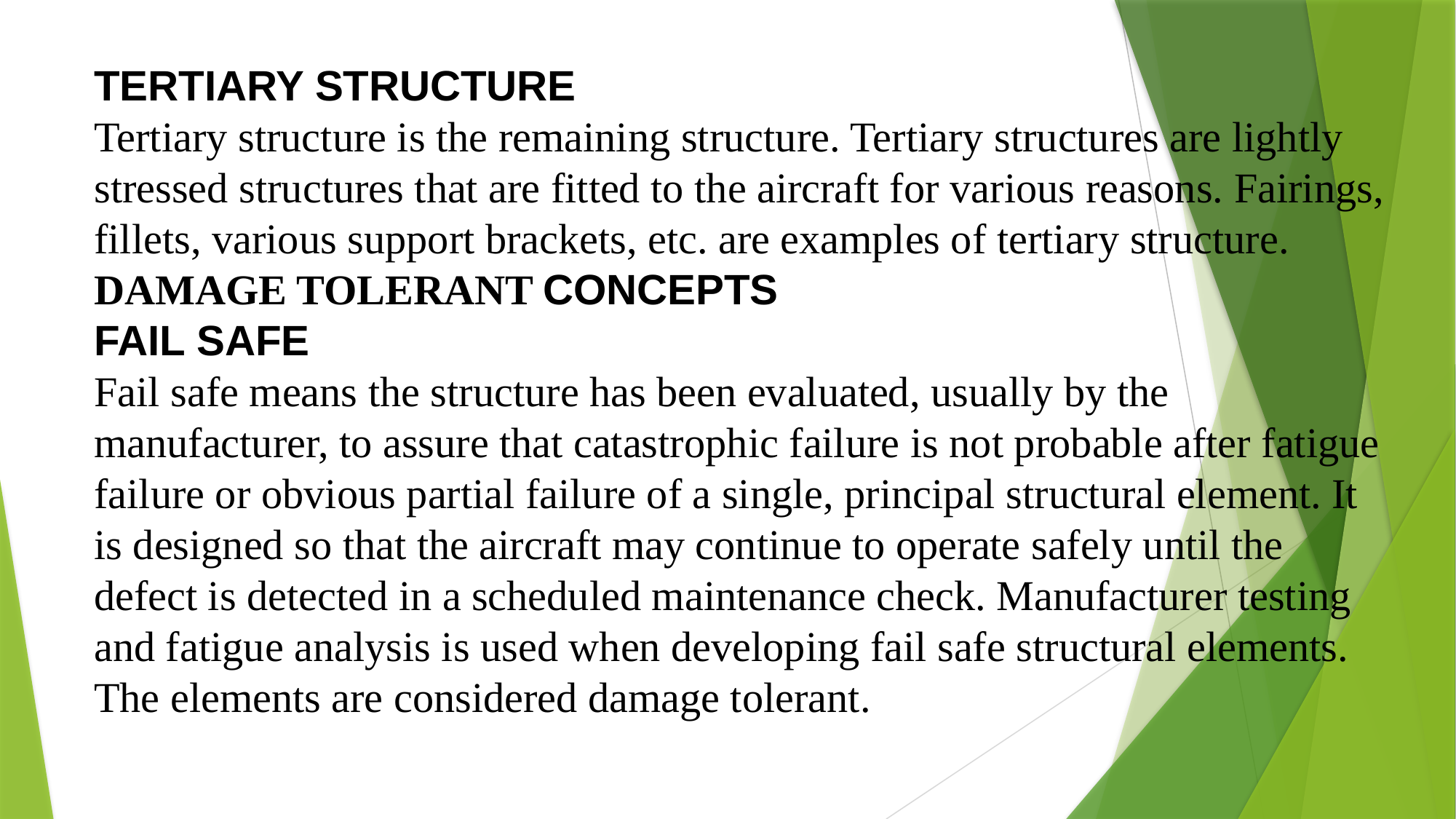

TERTIARY STRUCTURE
Tertiary structure is the remaining structure. Tertiary structures are lightly stressed structures that are fitted to the aircraft for various reasons. Fairings, fillets, various support brackets, etc. are examples of tertiary structure.
DAMAGE TOLERANT CONCEPTS
FAIL SAFE
Fail safe means the structure has been evaluated, usually by the manufacturer, to assure that catastrophic failure is not probable after fatigue failure or obvious partial failure of a single, principal structural element. It is designed so that the aircraft may continue to operate safely until the defect is detected in a scheduled maintenance check. Manufacturer testing and fatigue analysis is used when developing fail safe structural elements. The elements are considered damage tolerant.